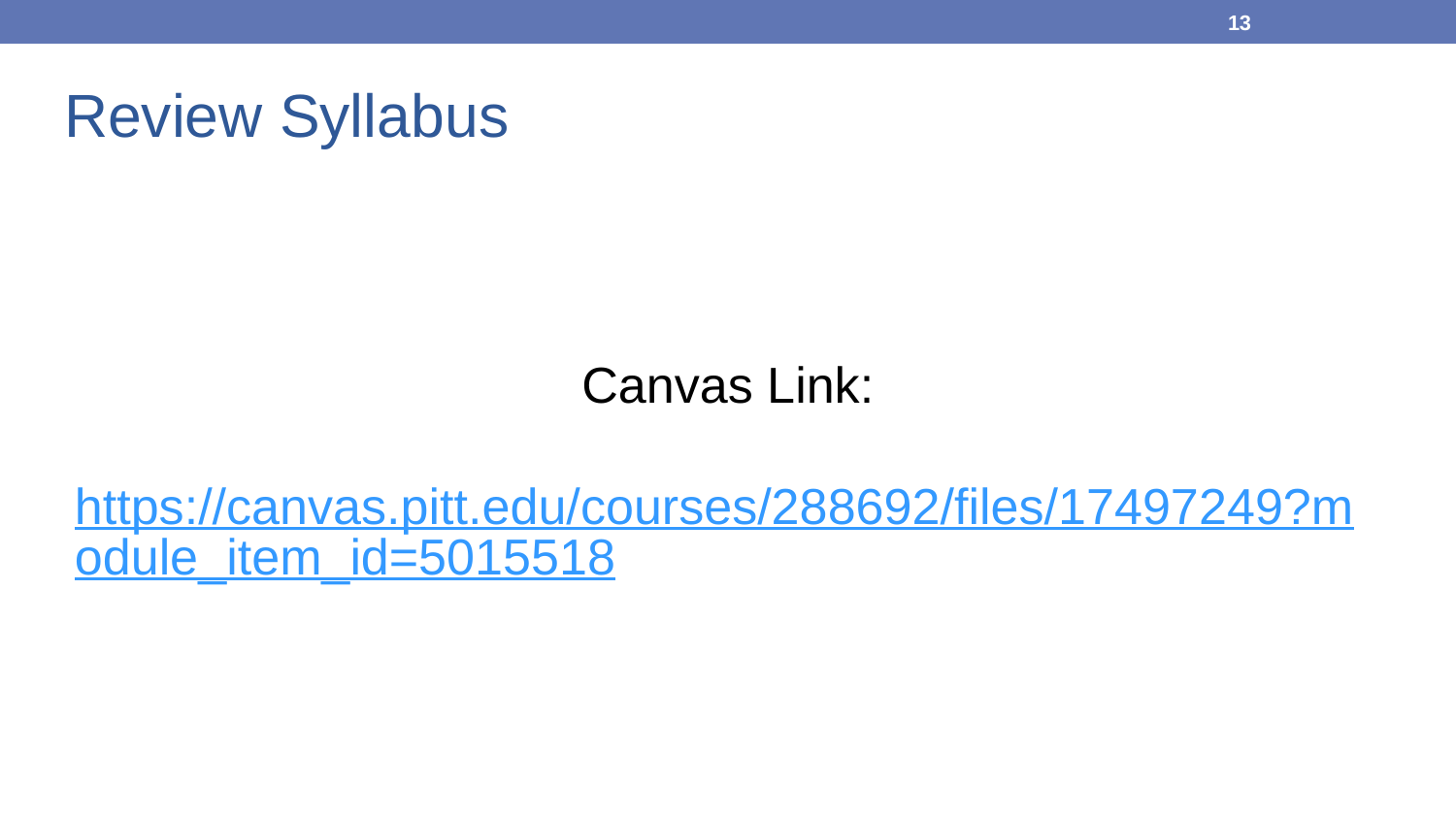

13
# Review Syllabus
Canvas Link:
 https://canvas.pitt.edu/courses/288692/files/17497249?module_item_id=5015518